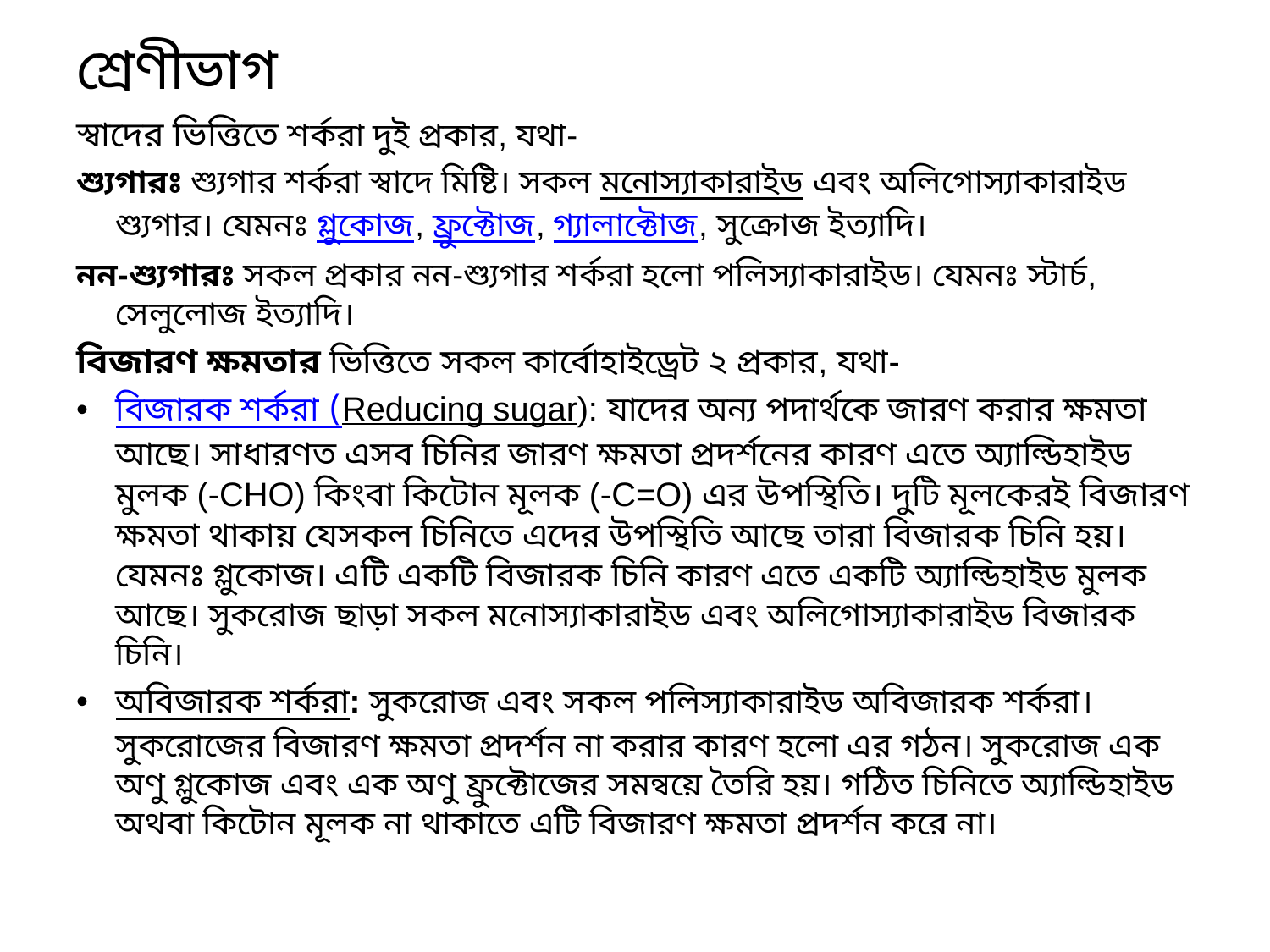

# শ্রেণীভাগ
স্বাদের ভিত্তিতে শর্করা দুই প্রকার, যথা-
শ্যুগারঃ শ্যুগার শর্করা স্বাদে মিষ্টি। সকল মনোস্যাকারাইড এবং অলিগোস্যাকারাইড শ্যুগার। যেমনঃ গ্লুকোজ, ফ্রুক্টোজ, গ্যালাক্টোজ, সুক্রোজ ইত্যাদি।
নন-শ্যুগারঃ সকল প্রকার নন-শ্যুগার শর্করা হলো পলিস্যাকারাইড। যেমনঃ স্টার্চ, সেলুলোজ ইত্যাদি।
বিজারণ ক্ষমতার ভিত্তিতে সকল কার্বোহাইড্রেট ২ প্রকার, যথা-
বিজারক শর্করা (Reducing sugar): যাদের অন্য পদার্থকে জারণ করার ক্ষমতা আছে। সাধারণত এসব চিনির জারণ ক্ষমতা প্রদর্শনের কারণ এতে অ্যাল্ডিহাইড মুলক (-CHO) কিংবা কিটোন মূলক (-C=O) এর উপস্থিতি। দুটি মূলকেরই বিজারণ ক্ষমতা থাকায় যেসকল চিনিতে এদের উপস্থিতি আছে তারা বিজারক চিনি হয়। যেমনঃ গ্লুকোজ। এটি একটি বিজারক চিনি কারণ এতে একটি অ্যাল্ডিহাইড মুলক আছে। সুকরোজ ছাড়া সকল মনোস্যাকারাইড এবং অলিগোস্যাকারাইড বিজারক চিনি।
অবিজারক শর্করা: সুকরোজ এবং সকল পলিস্যাকারাইড অবিজারক শর্করা। সুকরোজের বিজারণ ক্ষমতা প্রদর্শন না করার কারণ হলো এর গঠন। সুকরোজ এক অণু গ্লুকোজ এবং এক অণু ফ্রুক্টোজের সমন্বয়ে তৈরি হয়। গঠিত চিনিতে অ্যাল্ডিহাইড অথবা কিটোন মূলক না থাকাতে এটি বিজারণ ক্ষমতা প্রদর্শন করে না।